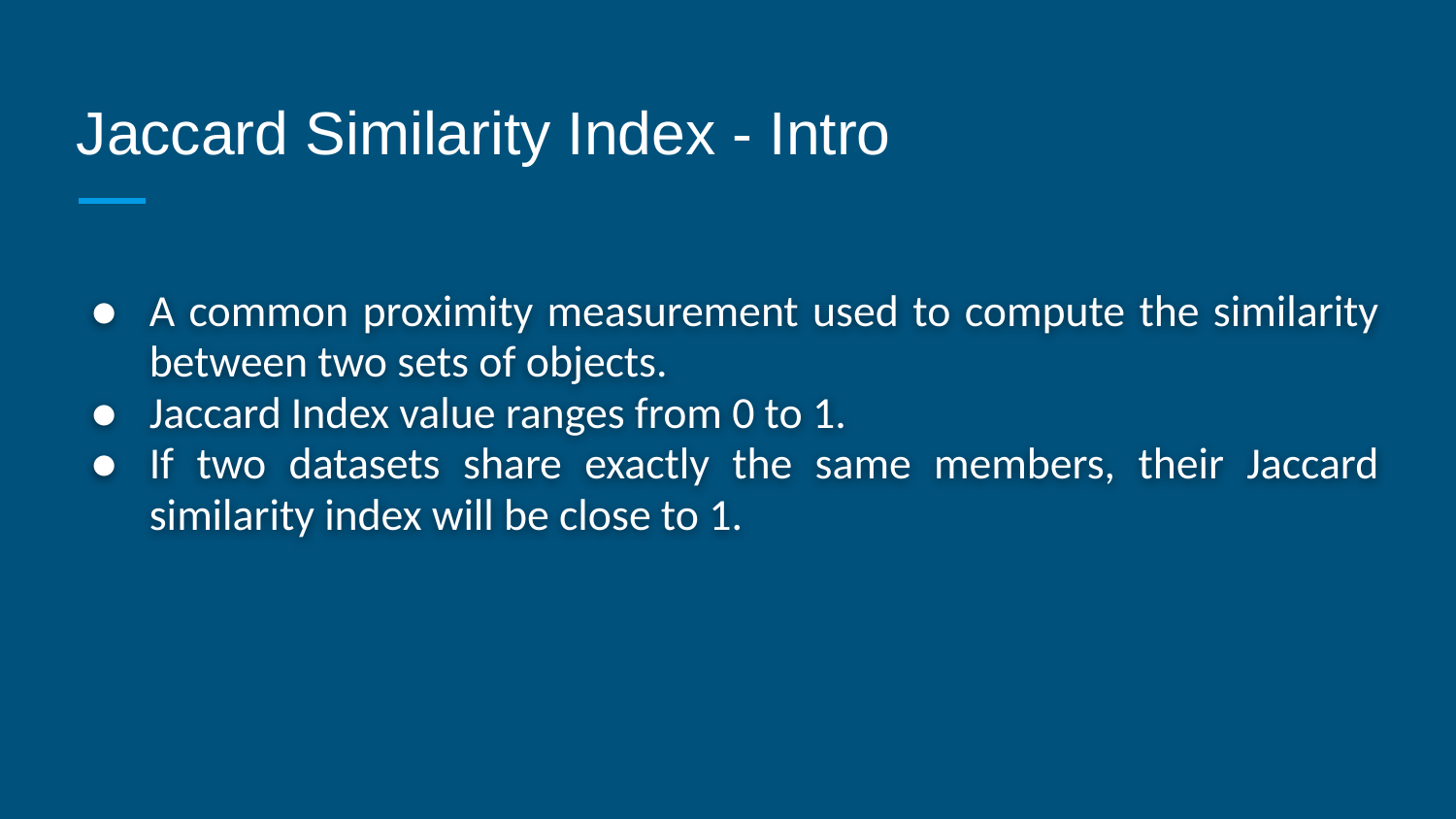

# Jaccard Similarity Index - Intro
A common proximity measurement used to compute the similarity between two sets of objects.
Jaccard Index value ranges from 0 to 1.
If two datasets share exactly the same members, their Jaccard similarity index will be close to 1.